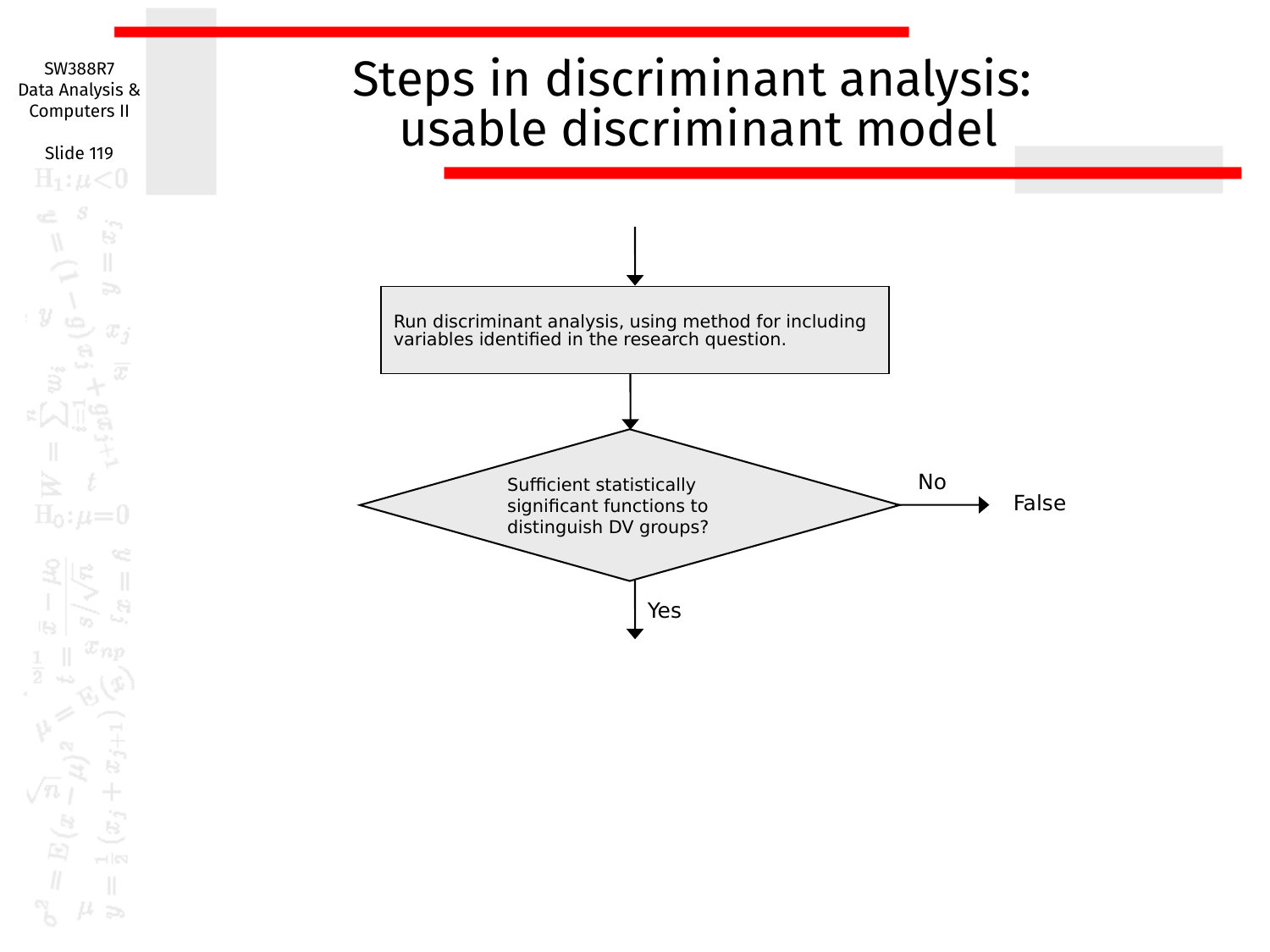

SW388R7
Data Analysis & Computers II

Slide 119
# Steps in discriminant analysis: usable discriminant model

Run discriminant analysis, using method for including variables identified in the research question.

Sufficient statistically significant functions to distinguish DV groups?
No

False

Yes